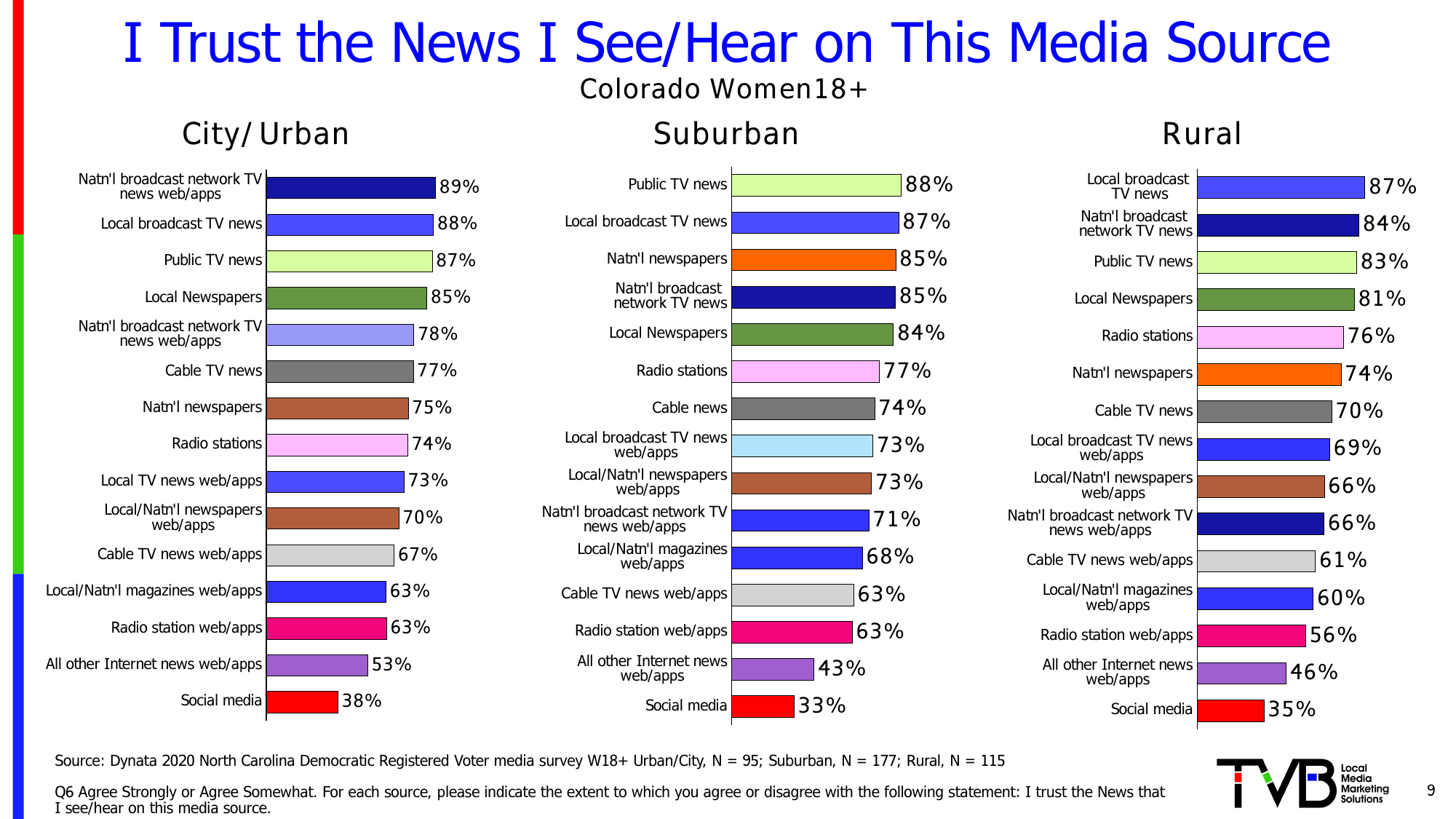

# I Trust the News I See/Hear on This Media Source
Colorado Women18+
City/Urban
Suburban
Rural

### Chart

| Category | Series 1 |
|---|---|
| Social media | 0.37721837 |
| All other Internet news web/apps | 0.53341452 |
| Radio station web/apps | 0.63204135 |
| Local/Natn'l magazines web/apps | 0.63 |
| Cable TV news web/apps | 0.67256556 |
| Local/Natn'l newspapers web/apps | 0.6980273800000001 |
| Local TV news web/apps | 0.72571861 |
| Radio stations | 0.7441005500000001 |
| Natn'l newspapers | 0.74705241 |
| Cable TV news | 0.7741804999999999 |
| Natn'l broadcast network TV news web/apps | 0.7768865999999999 |
| Local Newspapers | 0.84623757 |
| Public TV news | 0.8732807300000001 |
| Local broadcast TV news | 0.87985679 |
| Natn'l broadcast network TV news web/apps | 0.89069318 |

### Chart

| Category | Series 1 |
|---|---|
| Social media | 0.32586652 |
| All other Internet news web/apps | 0.42844087 |
| Radio station web/apps | 0.62669343 |
| Cable TV news web/apps | 0.6346712999999999 |
| Local/Natn'l magazines web/apps | 0.68 |
| Natn'l broadcast network TV news web/apps | 0.7145246 |
| Local/Natn'l newspapers web/apps | 0.7275063399999999 |
| Local broadcast TV news web/apps | 0.7347895 |
| Cable news | 0.74348346 |
| Radio stations | 0.76888884 |
| Local Newspapers | 0.8410878399999999 |
| Natn'l broadcast
network TV news | 0.85240168 |
| Natn'l newspapers | 0.8533163100000001 |
| Local broadcast TV news | 0.8687776300000001 |
| Public TV news | 0.8825073000000001 |

### Chart

| Category | Series 1 |
|---|---|
| Social media | 0.34565685999999995 |
| All other Internet news web/apps | 0.46016355 |
| Radio station web/apps | 0.55953411 |
| Local/Natn'l magazines web/apps | 0.6 |
| Cable TV news web/apps | 0.61117374 |
| Natn'l broadcast network TV news web/apps | 0.65613301 |
| Local/Natn'l newspapers web/apps | 0.65726457 |
| Local broadcast TV news web/apps | 0.68527052 |
| Cable TV news | 0.6956981099999999 |
| Natn'l newspapers | 0.74404398 |
| Radio stations | 0.75600311 |
| Local Newspapers | 0.81302703 |
| Public TV news | 0.82531387 |
| Natn'l broadcast
network TV news | 0.83591759 |
| Local broadcast
TV news | 0.86749662 |
Source: Dynata 2020 North Carolina Democratic Registered Voter media survey W18+ Urban/City, N = 95; Suburban, N = 177; Rural, N = 115
Q6 Agree Strongly or Agree Somewhat. For each source, please indicate the extent to which you agree or disagree with the following statement: I trust the News that I see/hear on this media source.
9